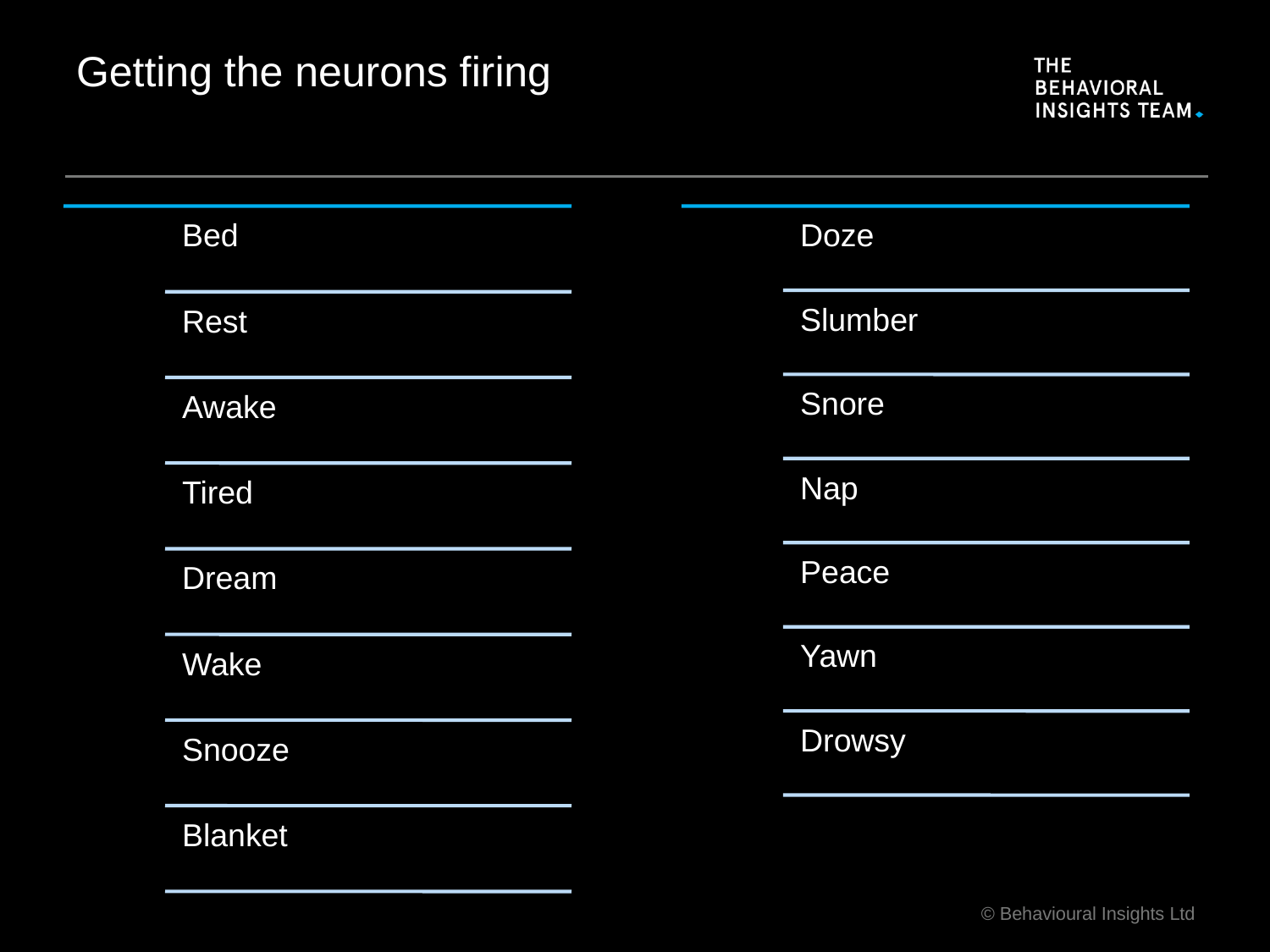

# Getting the neurons firing

Bed
Rest
Awake
Tired
Dream
Wake
Snooze
Blanket

Doze
Slumber
Snore
Nap
Peace
Yawn
Drowsy